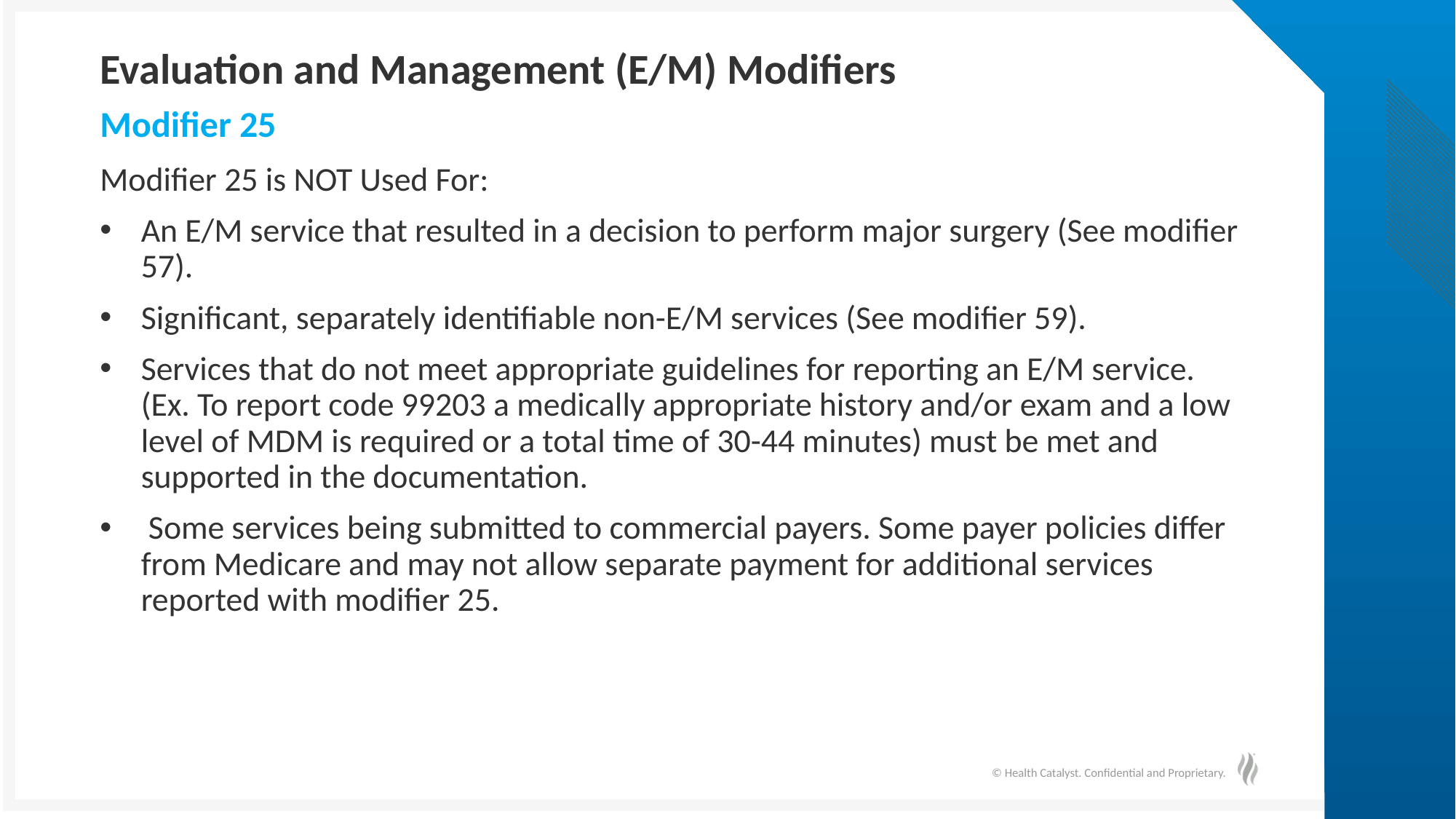

# Evaluation and Management (E/M) Modifiers
Modifier 25

Modifier 25 is NOT Used For:
An E/M service that resulted in a decision to perform major surgery (See modifier 57).
Significant, separately identifiable non-E/M services (See modifier 59).
Services that do not meet appropriate guidelines for reporting an E/M service. (Ex. To report code 99203 a medically appropriate history and/or exam and a low level of MDM is required or a total time of 30-44 minutes) must be met and supported in the documentation.
 Some services being submitted to commercial payers. Some payer policies differ from Medicare and may not allow separate payment for additional services reported with modifier 25.